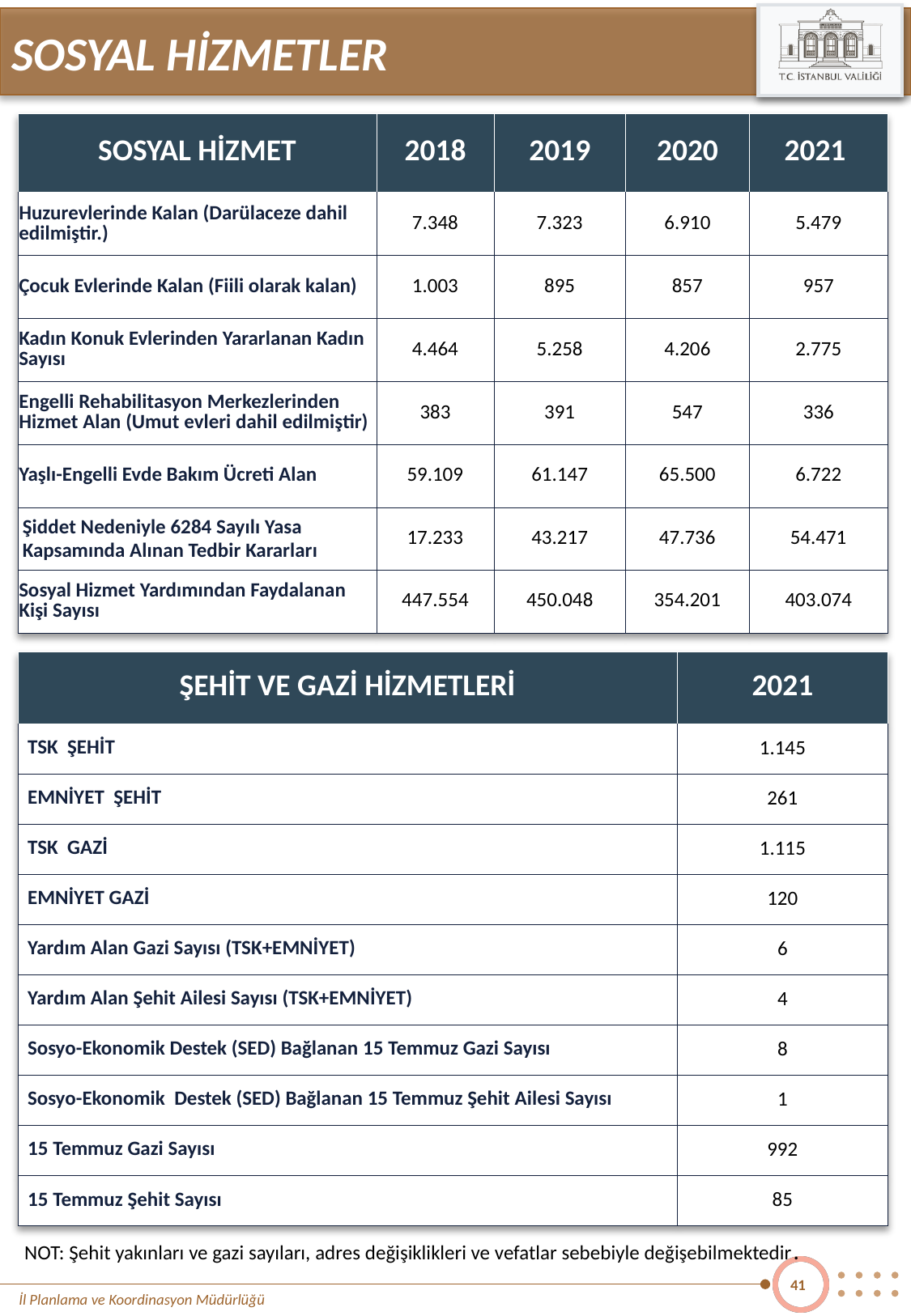

SOSYAL HİZMETLER
| SOSYAL HİZMET | 2018 | 2019 | 2020 | 2021 |
| --- | --- | --- | --- | --- |
| Huzurevlerinde Kalan (Darülaceze dahil edilmiştir.) | 7.348 | 7.323 | 6.910 | 5.479 |
| Çocuk Evlerinde Kalan (Fiili olarak kalan) | 1.003 | 895 | 857 | 957 |
| Kadın Konuk Evlerinden Yararlanan Kadın Sayısı | 4.464 | 5.258 | 4.206 | 2.775 |
| Engelli Rehabilitasyon Merkezlerinden Hizmet Alan (Umut evleri dahil edilmiştir) | 383 | 391 | 547 | 336 |
| Yaşlı-Engelli Evde Bakım Ücreti Alan | 59.109 | 61.147 | 65.500 | 6.722 |
| Şiddet Nedeniyle 6284 Sayılı Yasa Kapsamında Alınan Tedbir Kararları | 17.233 | 43.217 | 47.736 | 54.471 |
| Sosyal Hizmet Yardımından Faydalanan Kişi Sayısı | 447.554 | 450.048 | 354.201 | 403.074 |
| ŞEHİT VE GAZİ HİZMETLERİ | 2021 |
| --- | --- |
| TSK ŞEHİT | 1.145 |
| EMNİYET ŞEHİT | 261 |
| TSK GAZİ | 1.115 |
| EMNİYET GAZİ | 120 |
| Yardım Alan Gazi Sayısı (TSK+EMNİYET) | 6 |
| Yardım Alan Şehit Ailesi Sayısı (TSK+EMNİYET) | 4 |
| Sosyo-Ekonomik Destek (SED) Bağlanan 15 Temmuz Gazi Sayısı | 8 |
| Sosyo-Ekonomik Destek (SED) Bağlanan 15 Temmuz Şehit Ailesi Sayısı | 1 |
| 15 Temmuz Gazi Sayısı | 992 |
| 15 Temmuz Şehit Sayısı | 85 |
NOT: Şehit yakınları ve gazi sayıları, adres değişiklikleri ve vefatlar sebebiyle değişebilmektedir.
41